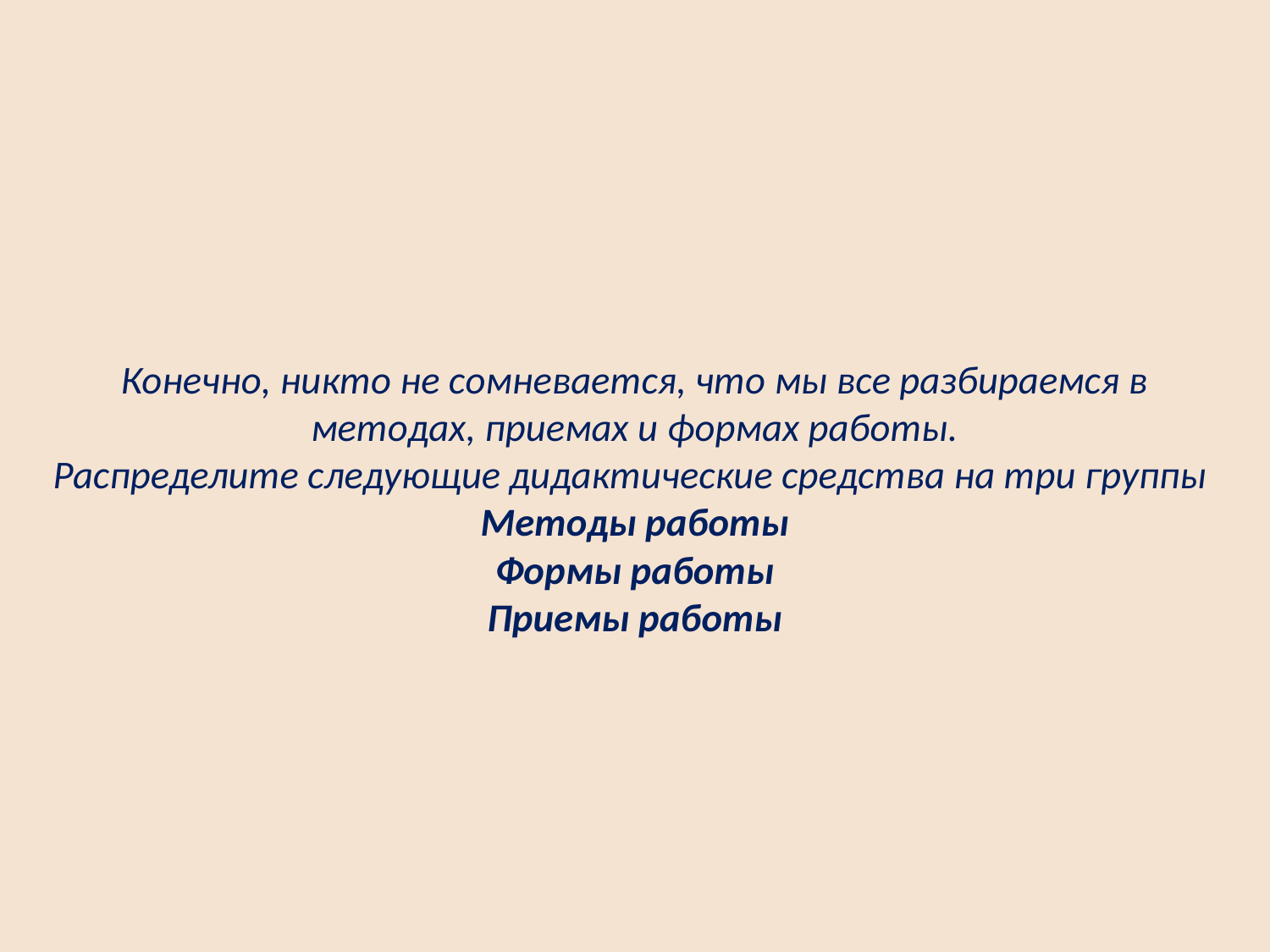

# Конечно, никто не сомневается, что мы все разбираемся в методах, приемах и формах работы. Распределите следующие дидактические средства на три группы Методы работы Формы работы Приемы работы